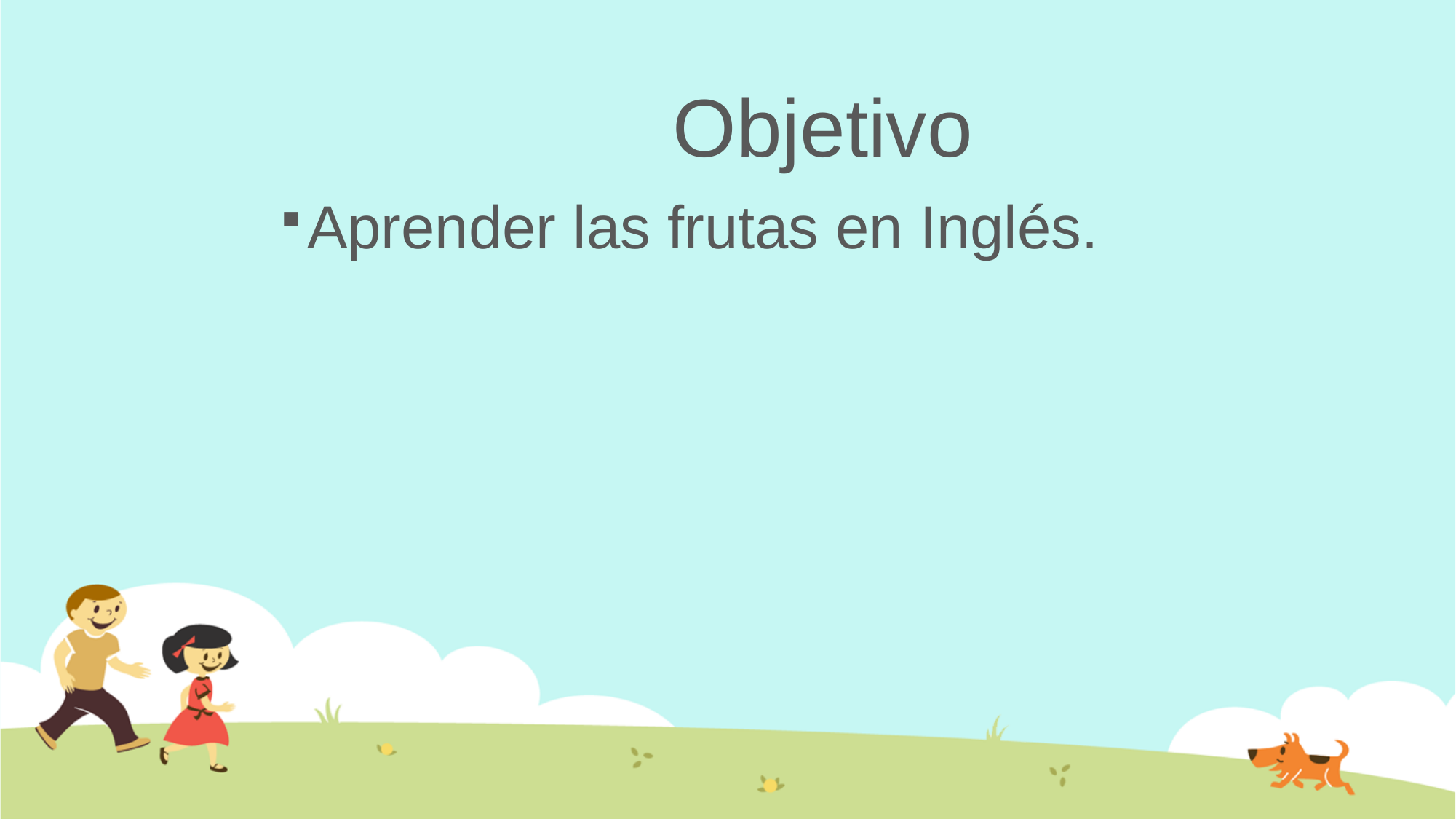

# Objetivo
Aprender las frutas en Inglés.